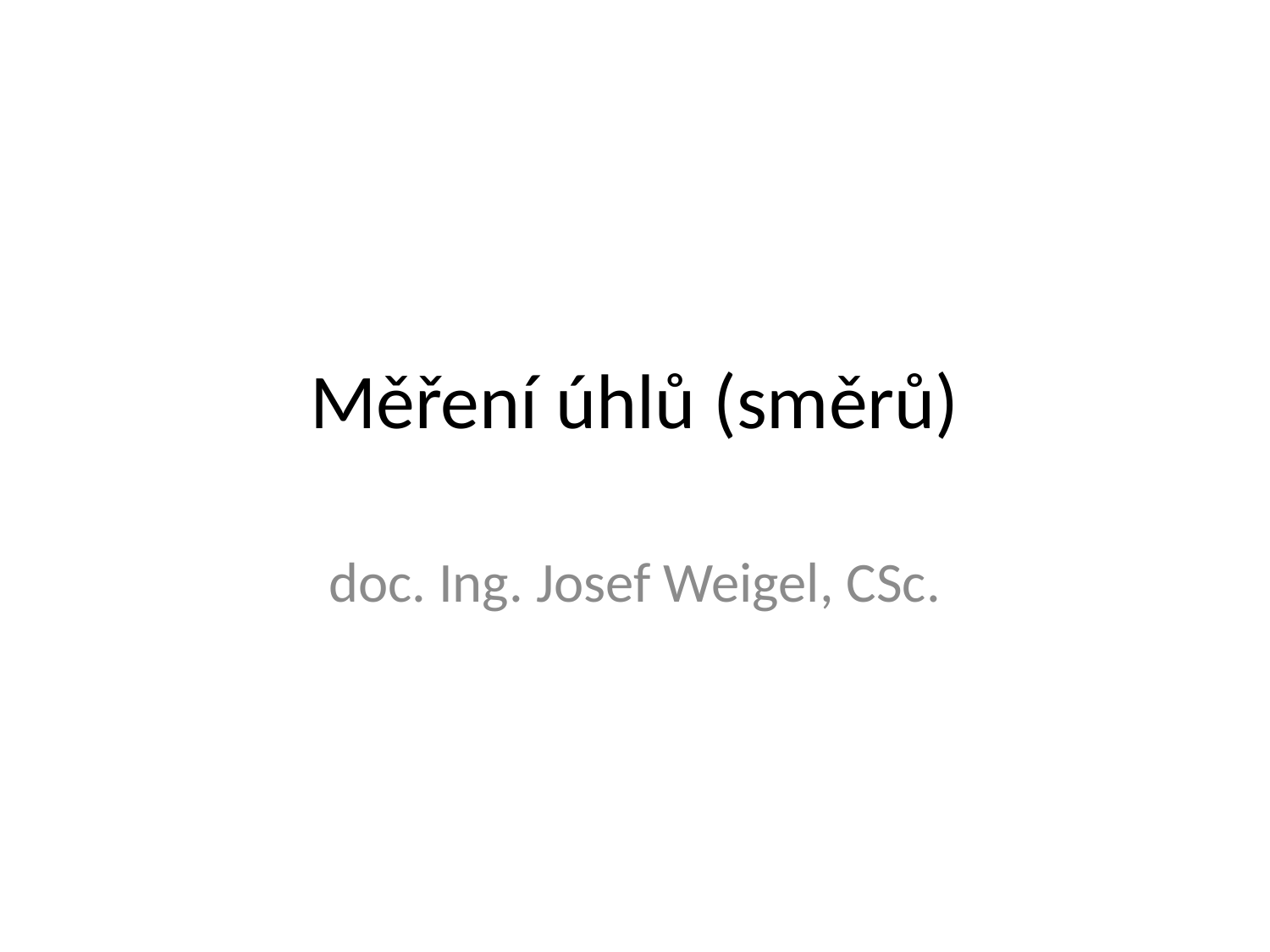

# Měření úhlů (směrů)
doc. Ing. Josef Weigel, CSc.